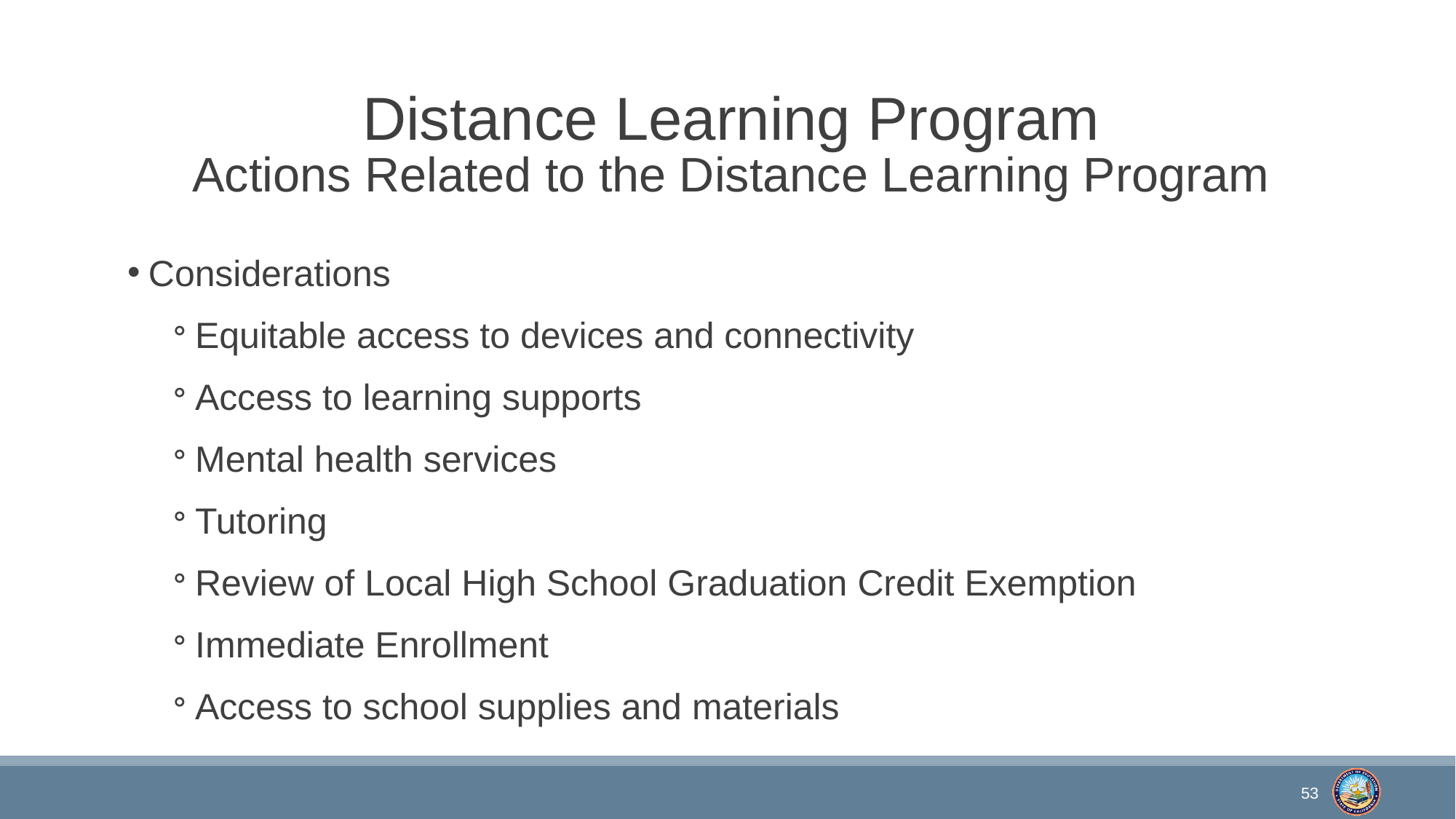

# Distance Learning Program Actions Related to the Distance Learning Program
Considerations
Equitable access to devices and connectivity
Access to learning supports
Mental health services
Tutoring
Review of Local High School Graduation Credit Exemption
Immediate Enrollment
Access to school supplies and materials

53